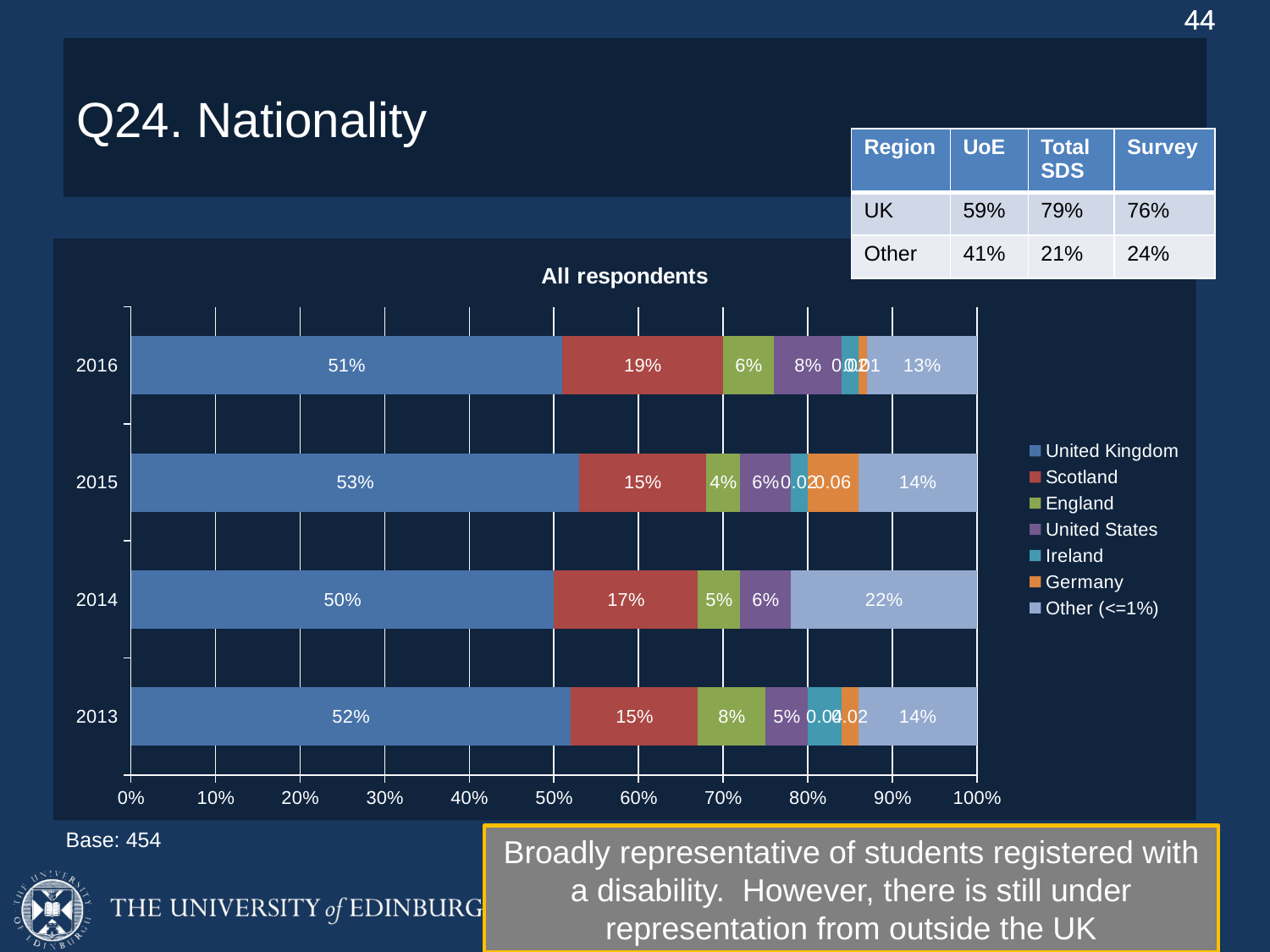

# Q24. Nationality
| Region | UoE | Total SDS | Survey |
| --- | --- | --- | --- |
| UK | 59% | 79% | 76% |
| Other | 41% | 21% | 24% |

### Chart: All respondents

| Category | United Kingdom | Scotland | England | United States | Ireland | Germany | Other (<=1%) |
|---|---|---|---|---|---|---|---|
| 2013 | 0.52 | 0.15 | 0.08 | 0.05 | 0.04 | 0.02 | 0.14 |
| 2014 | 0.5 | 0.17 | 0.05 | 0.06 | None | None | 0.22 |
| 2015 | 0.53 | 0.15 | 0.04 | 0.06 | 0.02 | 0.06 | 0.14 |
| 2016 | 0.51 | 0.19 | 0.06 | 0.08 | 0.02 | 0.01 | 0.13 |
Base: 454
Broadly representative of students registered with a disability.  However, there is still under representation from outside the UK